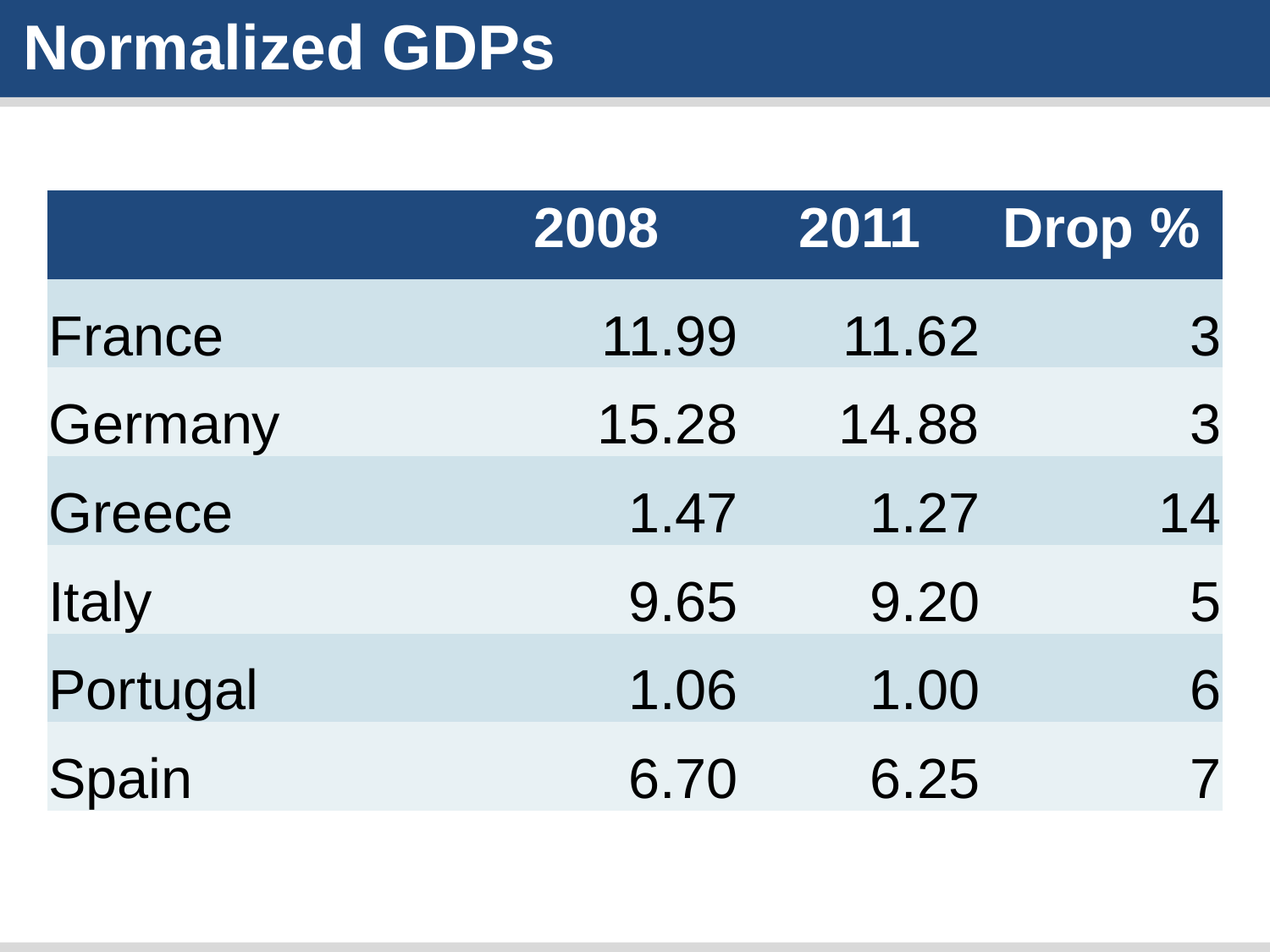

Normalized GDPs

|  | 2008 | 2011 | Drop % |
| --- | --- | --- | --- |
| France | 11.99 | 11.62 | 3 |
| Germany | 15.28 | 14.88 | 3 |
| Greece | 1.47 | 1.27 | 14 |
| Italy | 9.65 | 9.20 | 5 |
| Portugal | 1.06 | 1.00 | 6 |
| Spain | 6.70 | 6.25 | 7 |